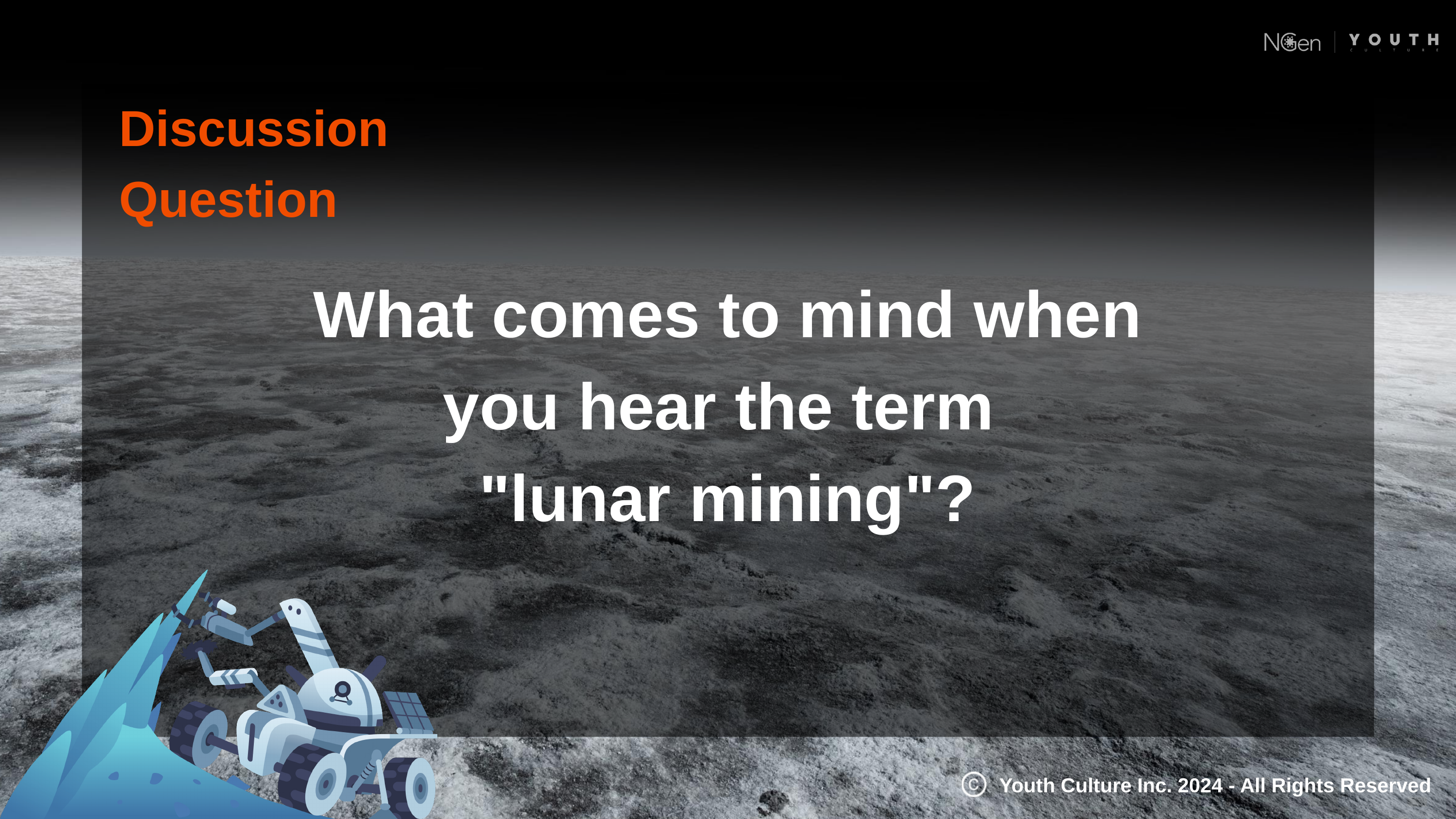

Discussion Question
What comes to mind when you hear the term
"lunar mining"?

Youth Culture Inc. 2024 - All Rights Reserved